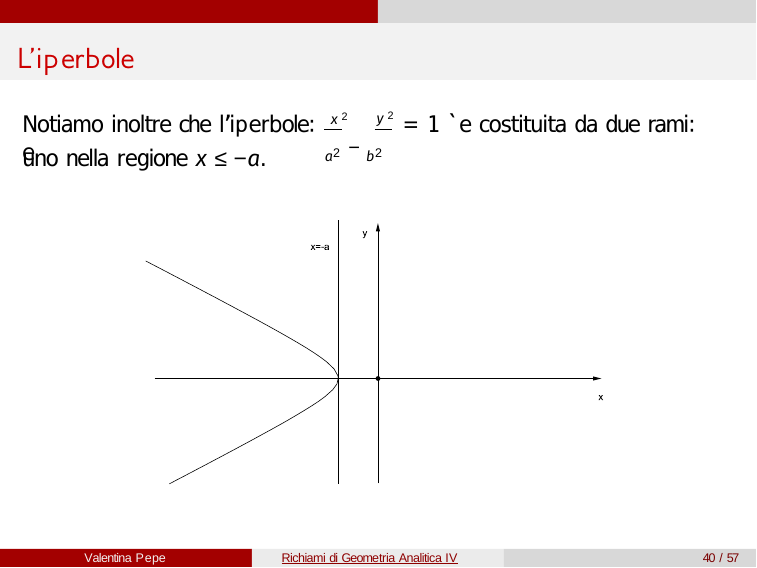

# L’iperbole
Notiamo inoltre che l’iperbole:  x 2	y 2  = 1 `e costituita da due rami: e
a2  − b2

uno nella regione x ≤ −a.

Valentina Pepe
Richiami di Geometria Analitica IV
40 / 57